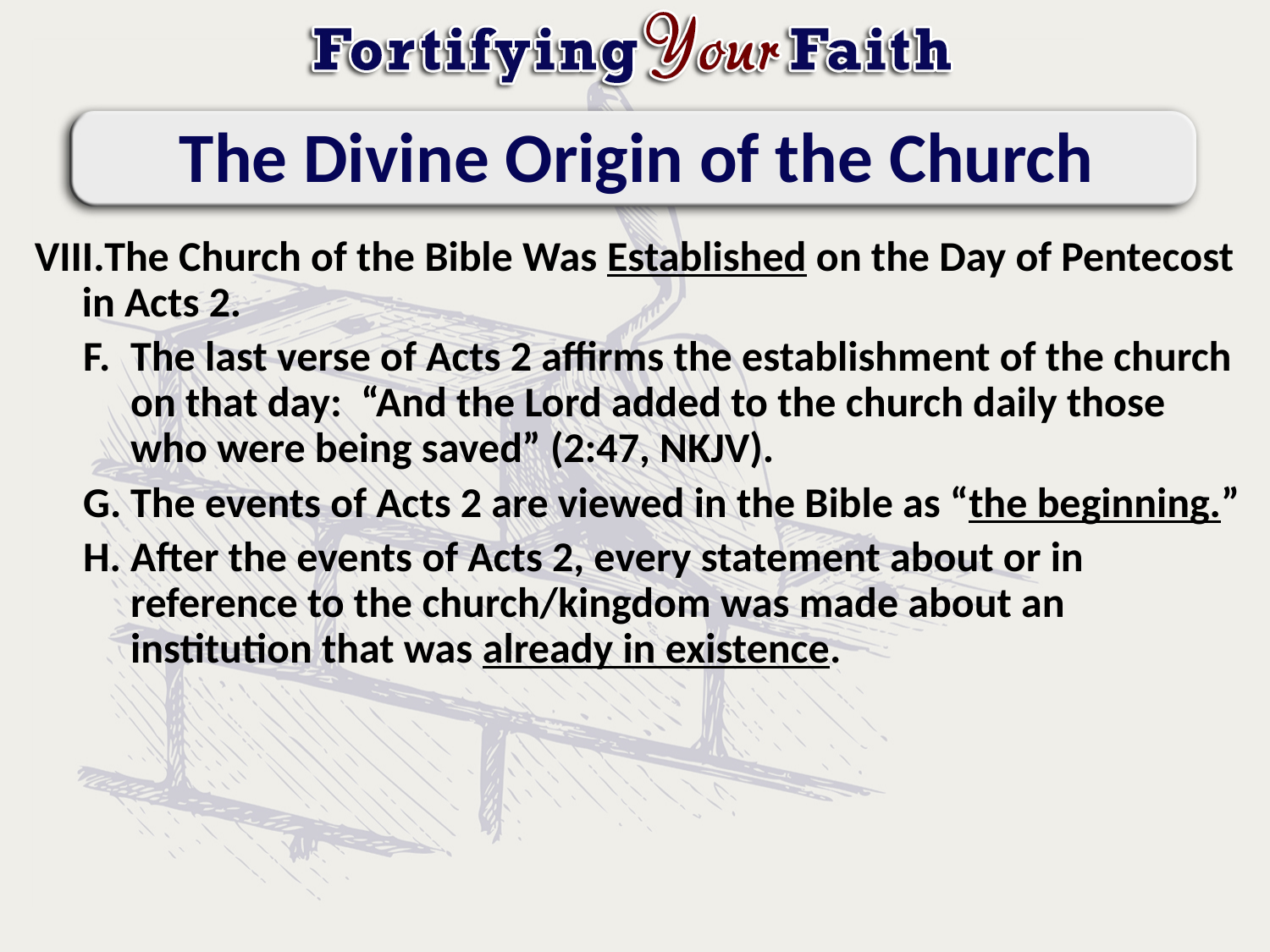

# The Divine Origin of the Church
The Church of the Bible Was Established on the Day of Pentecost in Acts 2.
The last verse of Acts 2 affirms the establishment of the church on that day:  “And the Lord added to the church daily those who were being saved” (2:47, NKJV).
The events of Acts 2 are viewed in the Bible as “the beginning.”
After the events of Acts 2, every statement about or in reference to the church/kingdom was made about an institution that was already in existence.